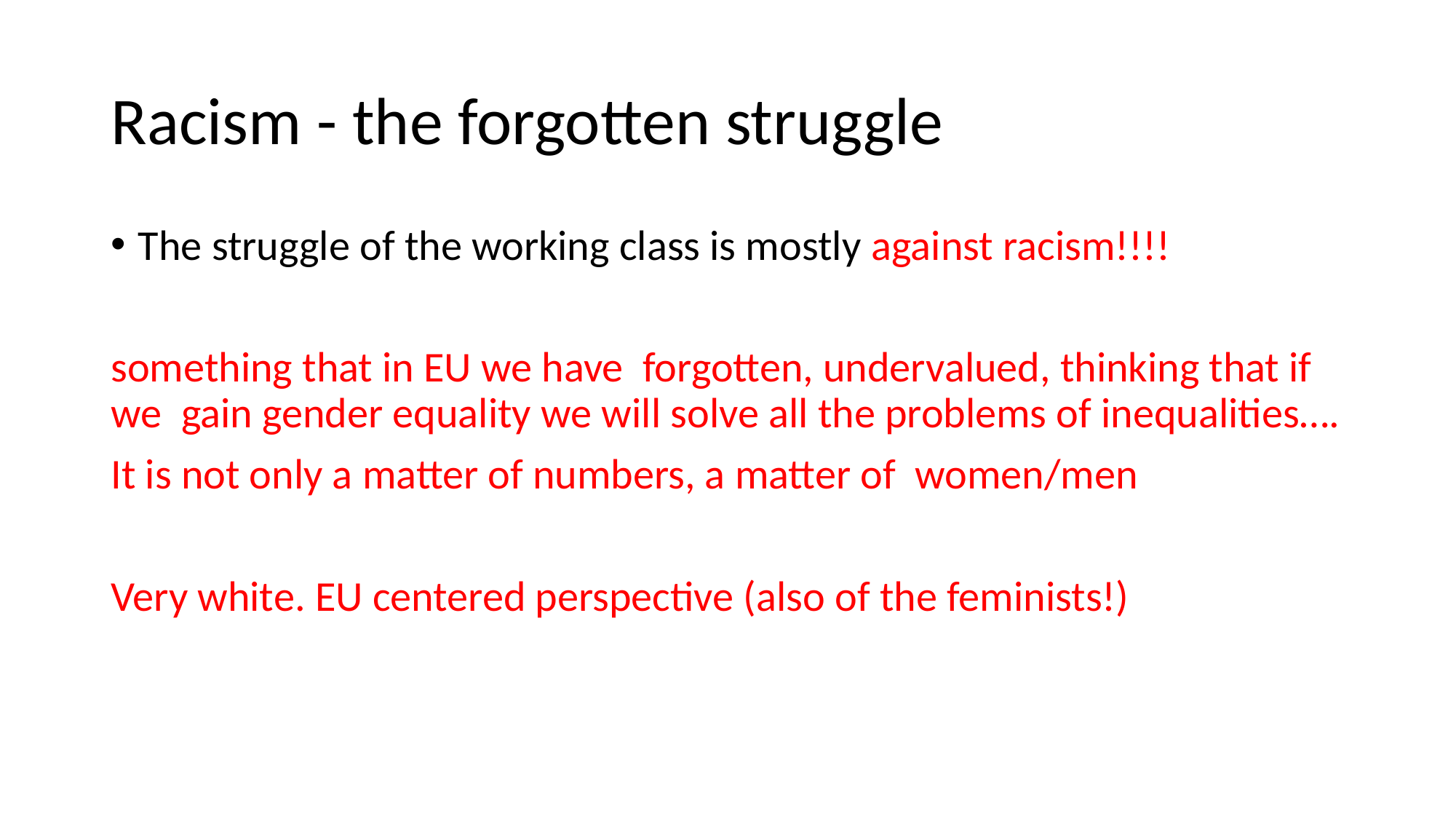

# Racism - the forgotten struggle
The struggle of the working class is mostly against racism!!!!

something that in EU we have  forgotten, undervalued, thinking that if we  gain gender equality we will solve all the problems of inequalities….
It is not only a matter of numbers, a matter of  women/men

Very white. EU centered perspective (also of the feminists!)